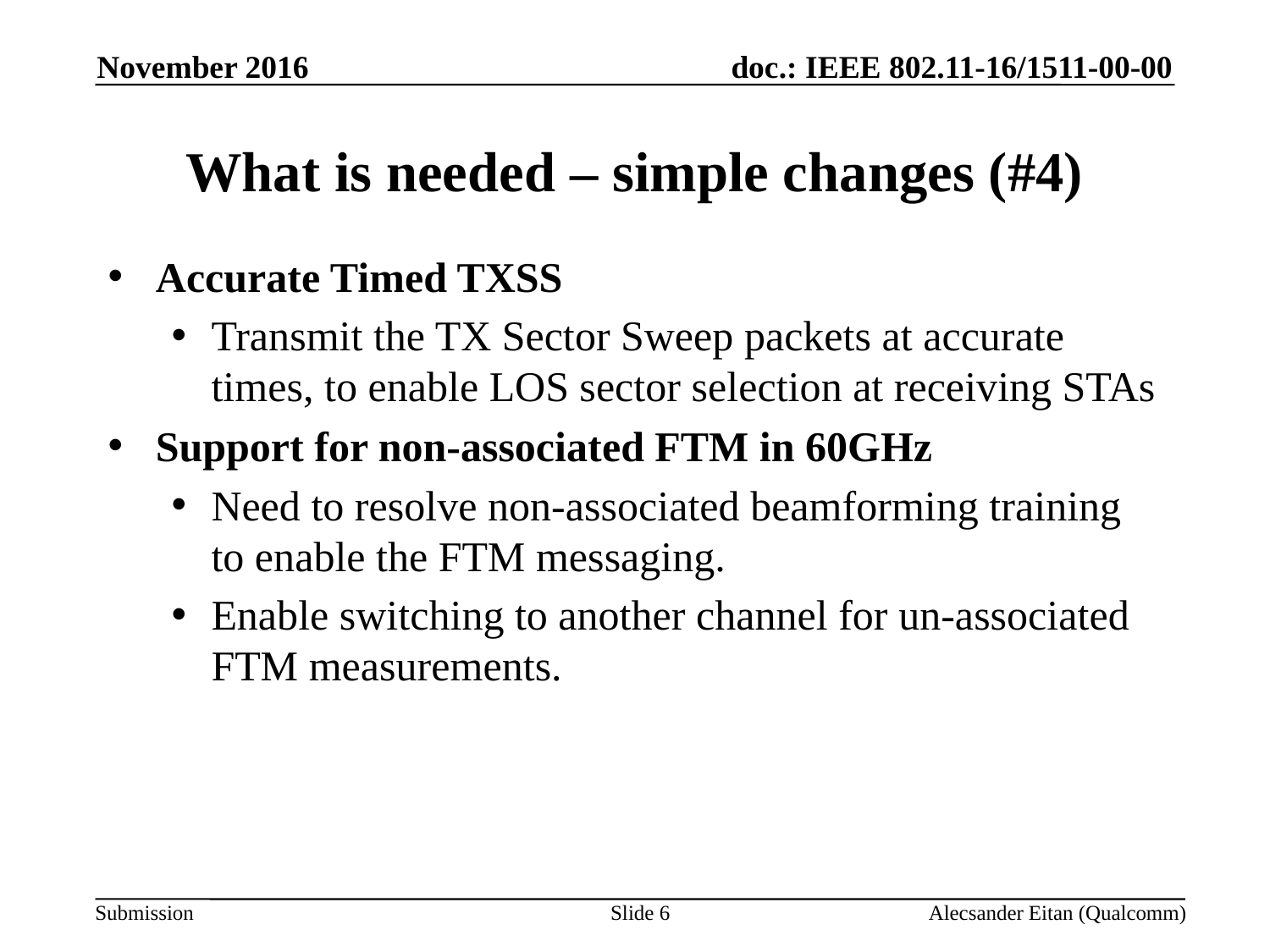

November 2016
# What is needed – simple changes (#4)
Accurate Timed TXSS
Transmit the TX Sector Sweep packets at accurate times, to enable LOS sector selection at receiving STAs
Support for non-associated FTM in 60GHz
Need to resolve non-associated beamforming training to enable the FTM messaging.
Enable switching to another channel for un-associated FTM measurements.

Slide 6
Alecsander Eitan (Qualcomm)